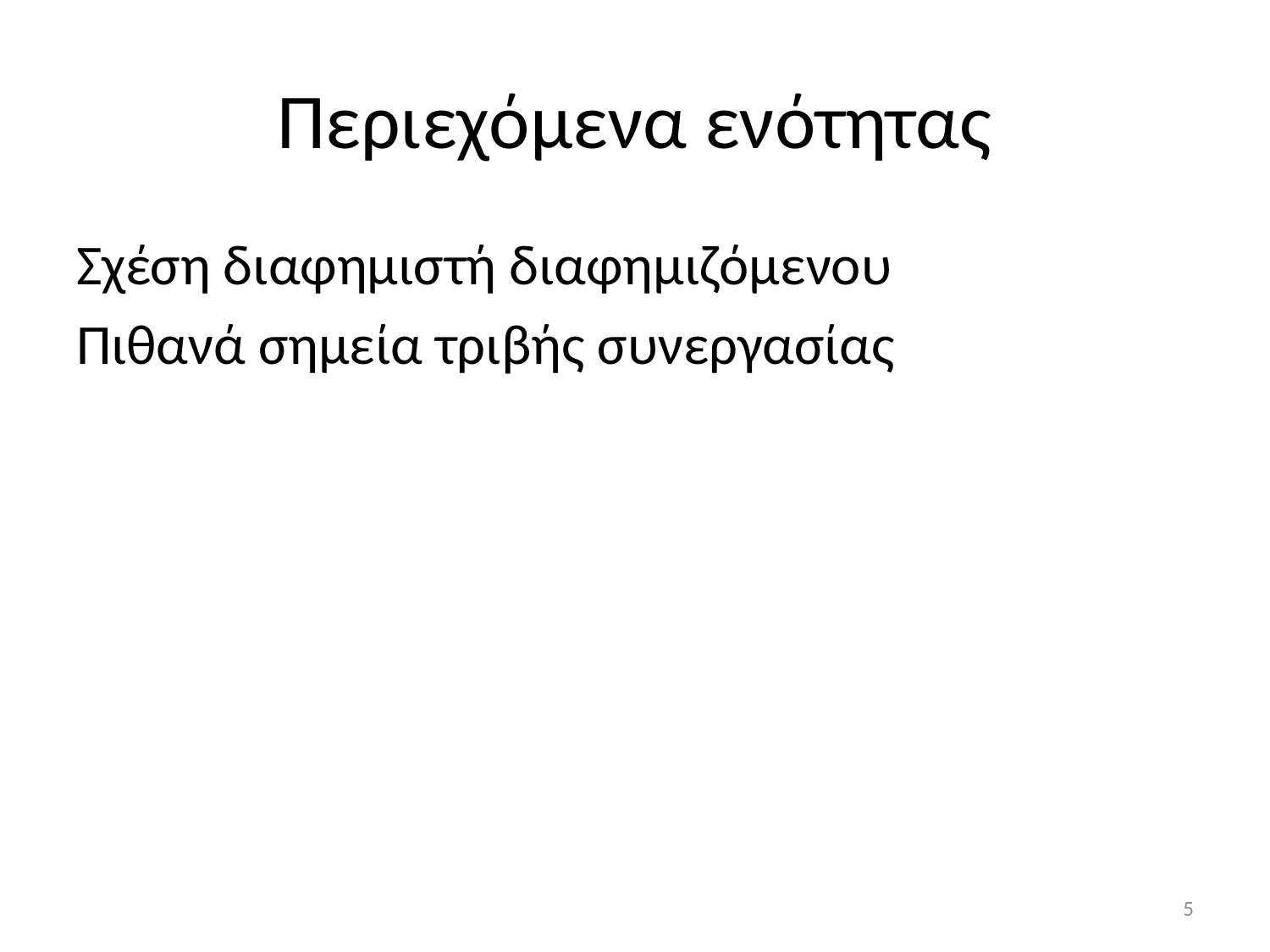

# Περιεχόμενα ενότητας
Σχέση διαφημιστή διαφημιζόμενου
Πιθανά σημεία τριβής συνεργασίας

5